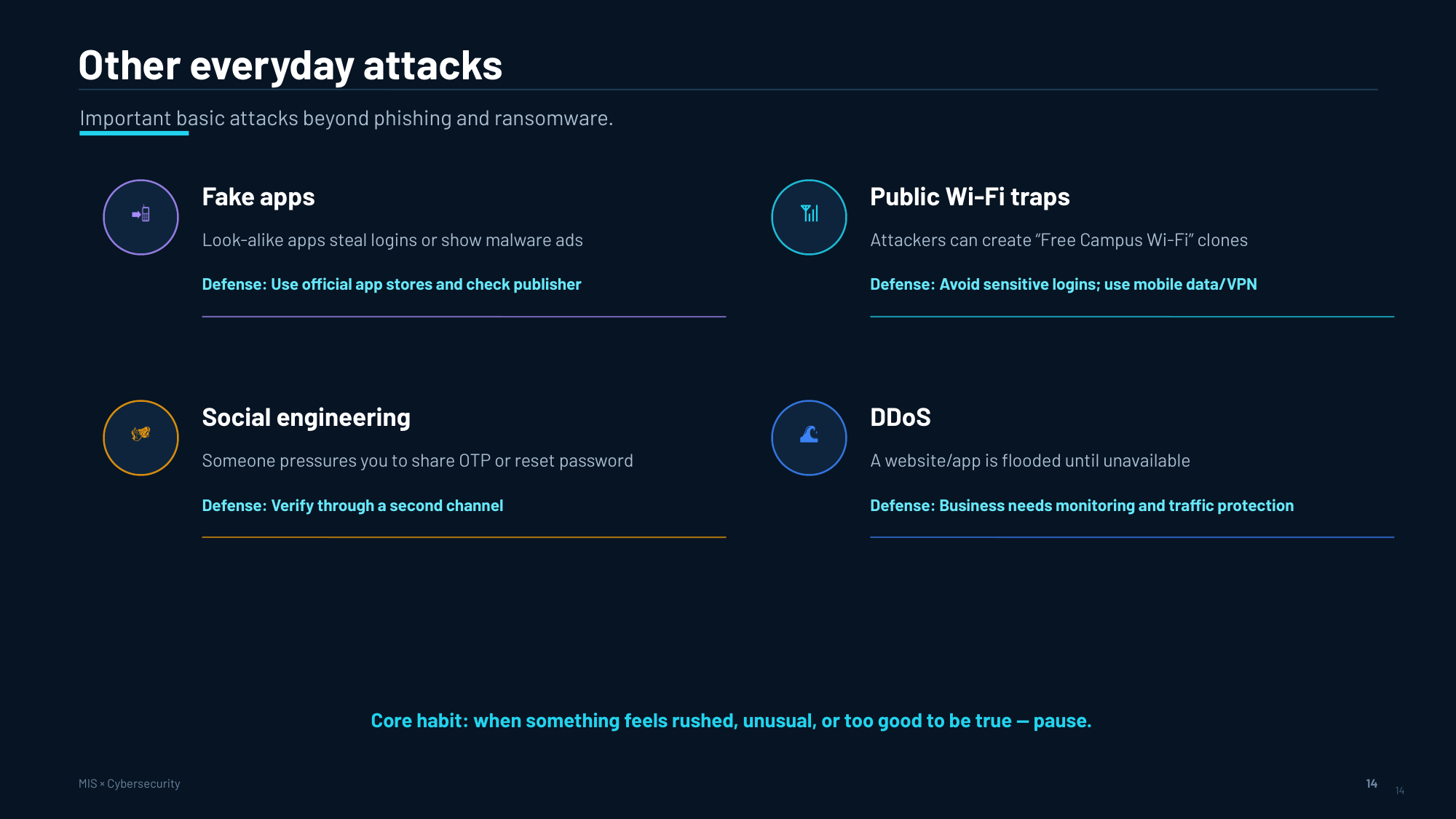

Other everyday attacks

Important basic attacks beyond phishing and ransomware.

Fake apps

Public Wi‑Fi traps
📲
📶
Look-alike apps steal logins or show malware ads
Attackers can create “Free Campus Wi‑Fi” clones
Defense: Use official app stores and check publisher
Defense: Avoid sensitive logins; use mobile data/VPN

Social engineering

DDoS
🎭
🌊
Someone pressures you to share OTP or reset password
A website/app is flooded until unavailable
Defense: Verify through a second channel
Defense: Business needs monitoring and traffic protection

Core habit: when something feels rushed, unusual, or too good to be true — pause.
MIS × Cybersecurity
14
14